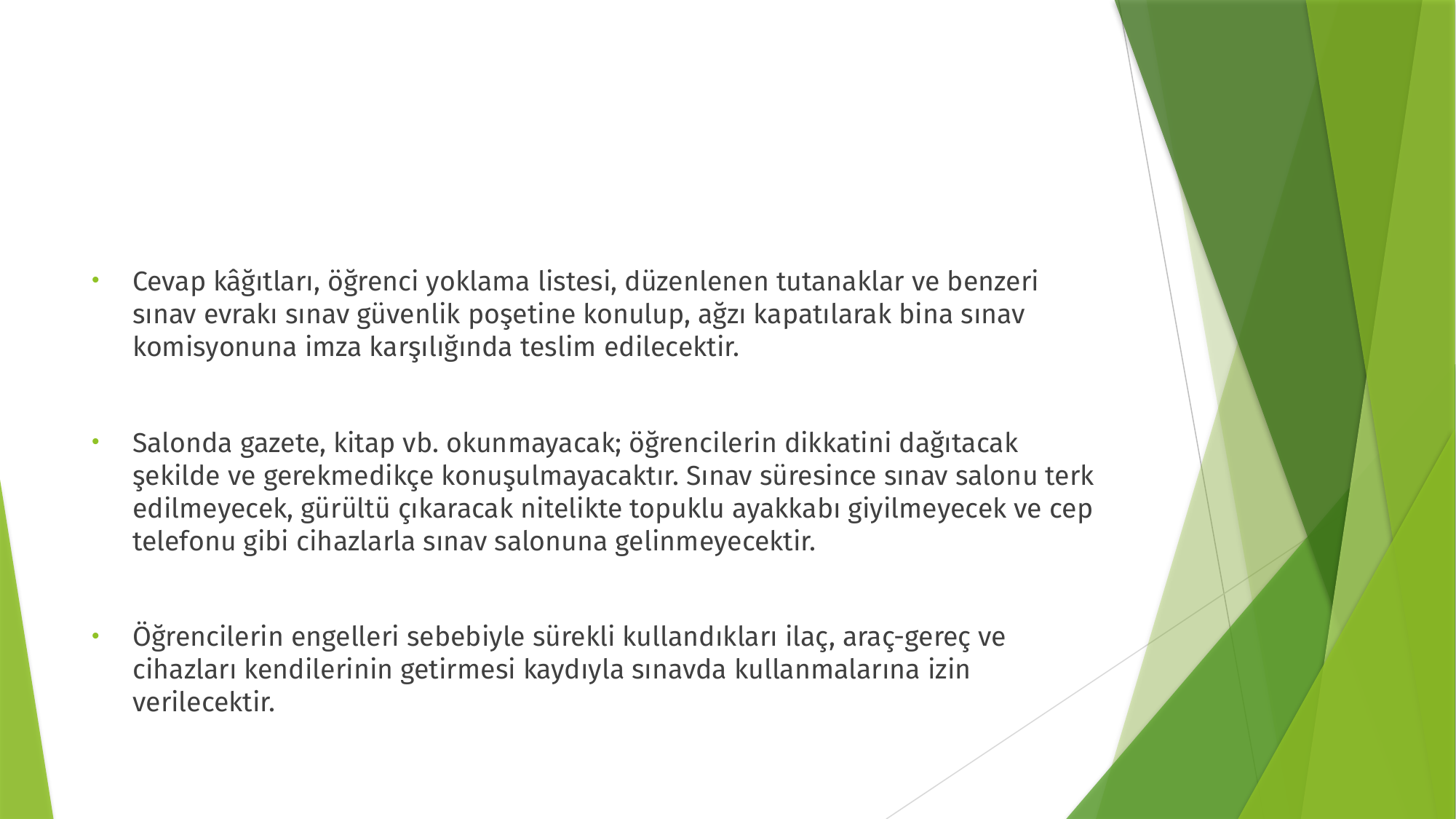

#
Cevap kâğıtları, öğrenci yoklama listesi, düzenlenen tutanaklar ve benzeri sınav evrakı sınav güvenlik poşetine konulup, ağzı kapatılarak bina sınav komisyonuna imza karşılığında teslim edilecektir.

Salonda gazete, kitap vb. okunmayacak; öğrencilerin dikkatini dağıtacak şekilde ve gerekmedikçe konuşulmayacaktır. Sınav süresince sınav salonu terk edilmeyecek, gürültü çıkaracak nitelikte topuklu ayakkabı giyilmeyecek ve cep telefonu gibi cihazlarla sınav salonuna gelinmeyecektir.

Öğrencilerin engelleri sebebiyle sürekli kullandıkları ilaç, araç-gereç ve cihazları kendilerinin getirmesi kaydıyla sınavda kullanmalarına izin verilecektir.